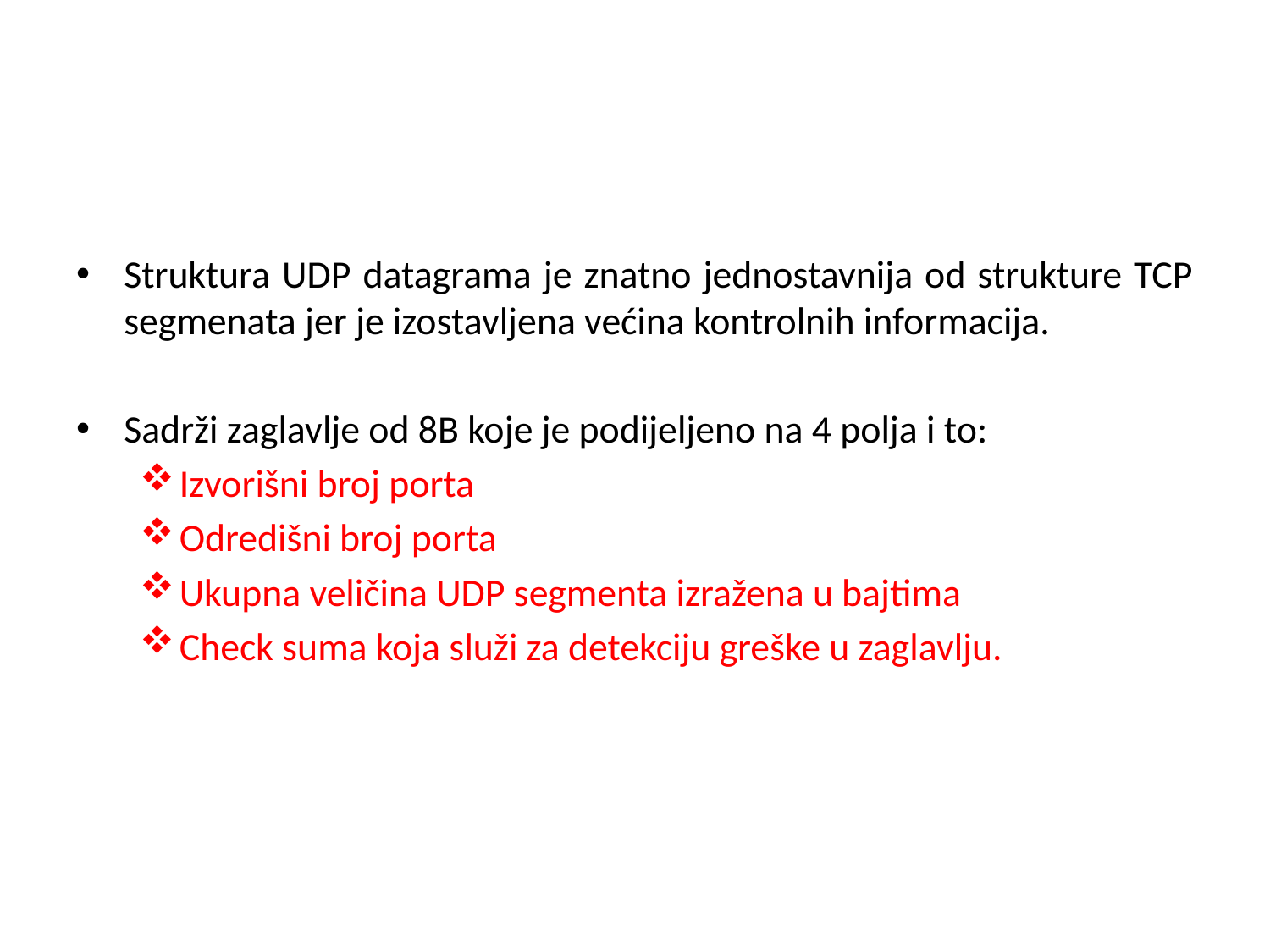

Struktura UDP datagrama je znatno jednostavnija od strukture TCP segmenata jer je izostavljena većina kontrolnih informacija.

Sadrži zaglavlje od 8B koje je podijeljeno na 4 polja i to:
Izvorišni broj porta
Odredišni broj porta
Ukupna veličina UDP segmenta izražena u bajtima
Check suma koja služi za detekciju greške u zaglavlju.